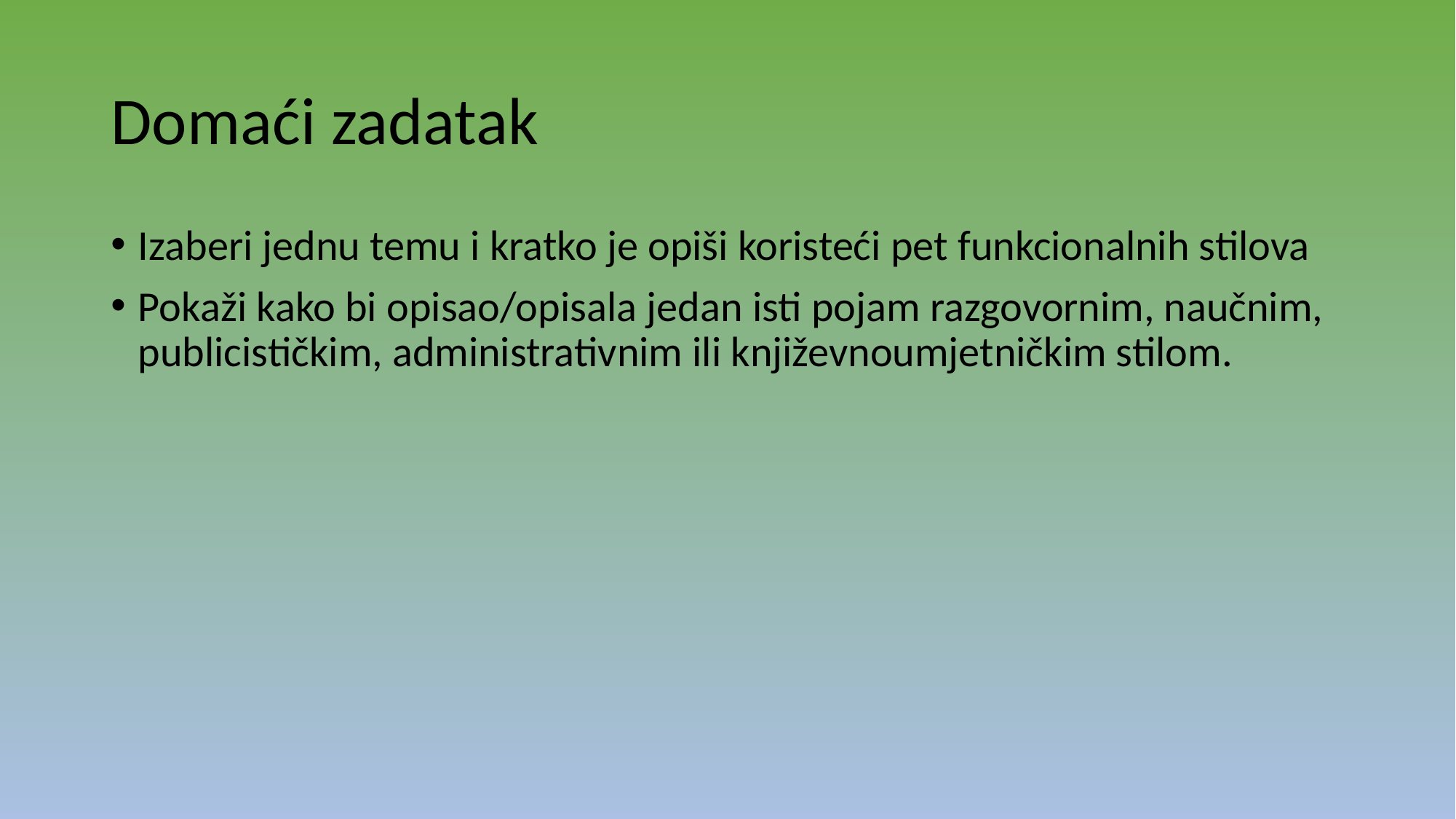

# Domaći zadatak
Izaberi jednu temu i kratko je opiši koristeći pet funkcionalnih stilova
Pokaži kako bi opisao/opisala jedan isti pojam razgovornim, naučnim, publicističkim, administrativnim ili književnoumjetničkim stilom.